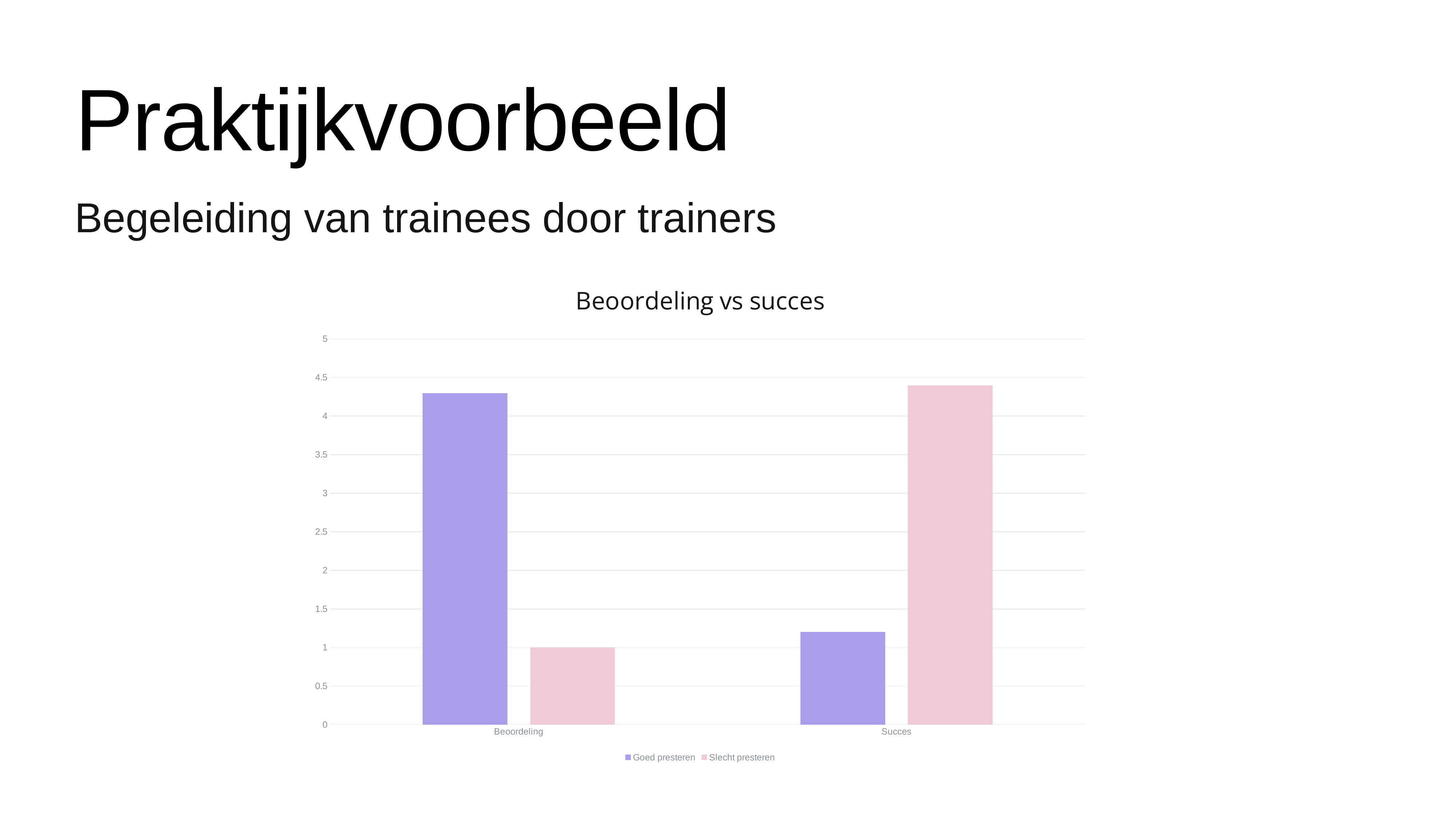

# Praktijkvoorbeeld
Begeleiding van trainees door trainers

### Chart: Beoordeling vs succes

| Category | Goed presteren | Slecht presteren |
|---|---|---|
| Beoordeling | 4.3 | 1.0 |
| Succes | 1.2 | 4.4 |